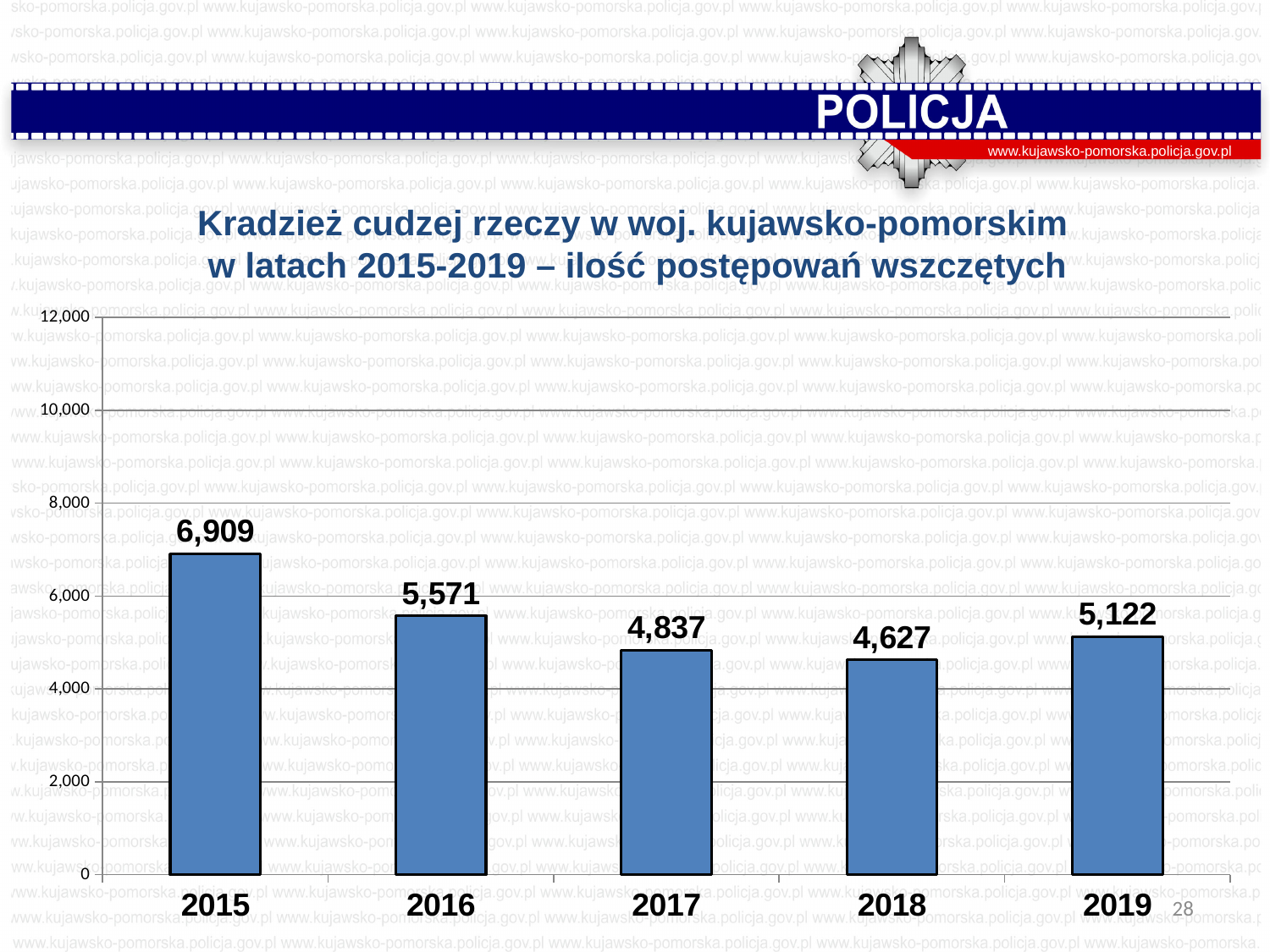

www.kujawsko-pomorska.policja.gov.pl
Kradzież cudzej rzeczy w woj. kujawsko-pomorskim
 w latach 2015-2019 – ilość postępowań wszczętych

### Chart

| Category | Ilość postepowań |
|---|---|
| 2015 | 6909.0 |
| 2016 | 5571.0 |
| 2017 | 4837.0 |
| 2018 | 4627.0 |
| 2019 | 5122.0 |
28